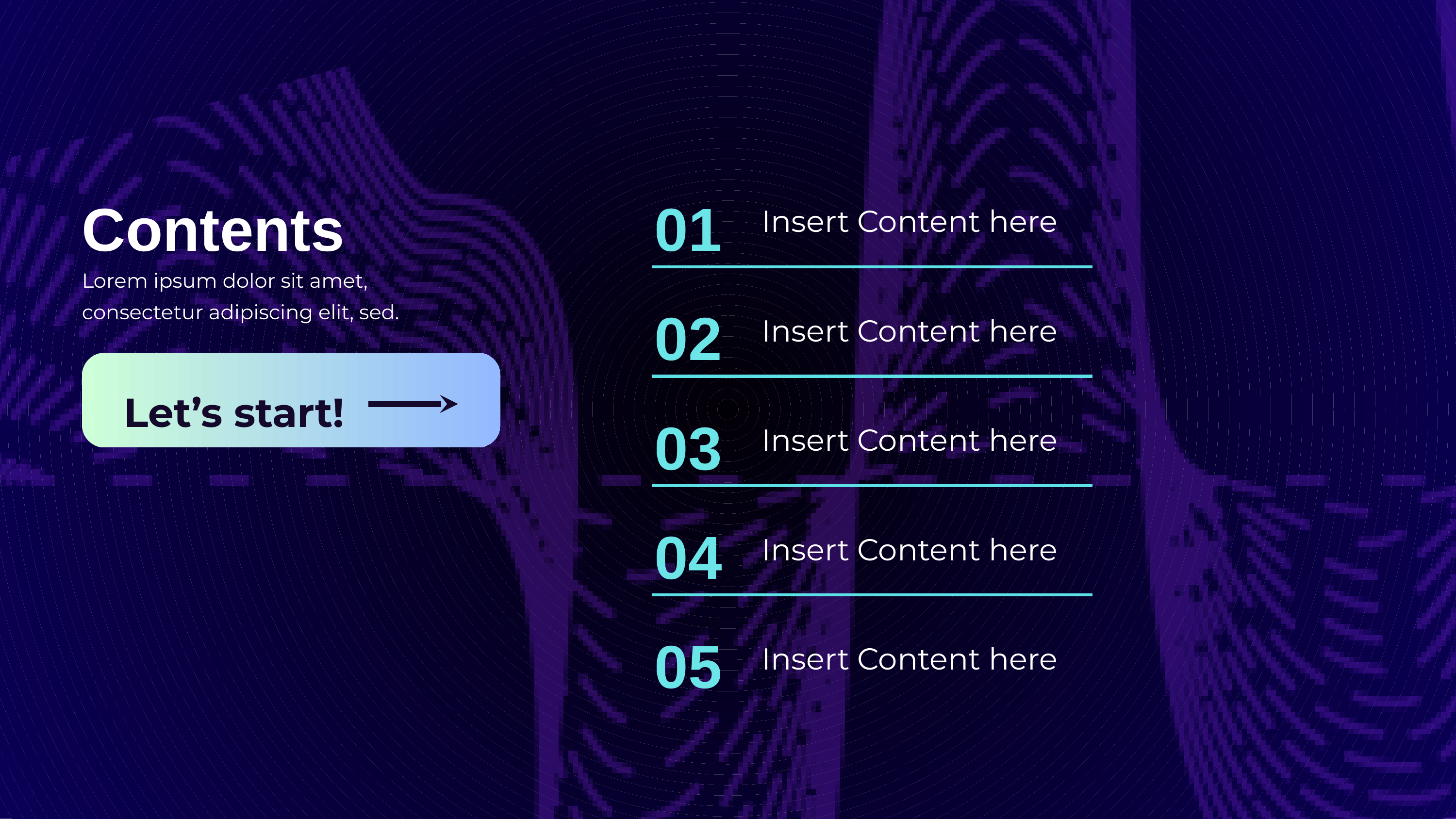

Contents
01
Insert Content here
Lorem ipsum dolor sit amet, consectetur adipiscing elit, sed.
02
Insert Content here

Let’s start!
03
Insert Content here
04
Insert Content here
05
Insert Content here